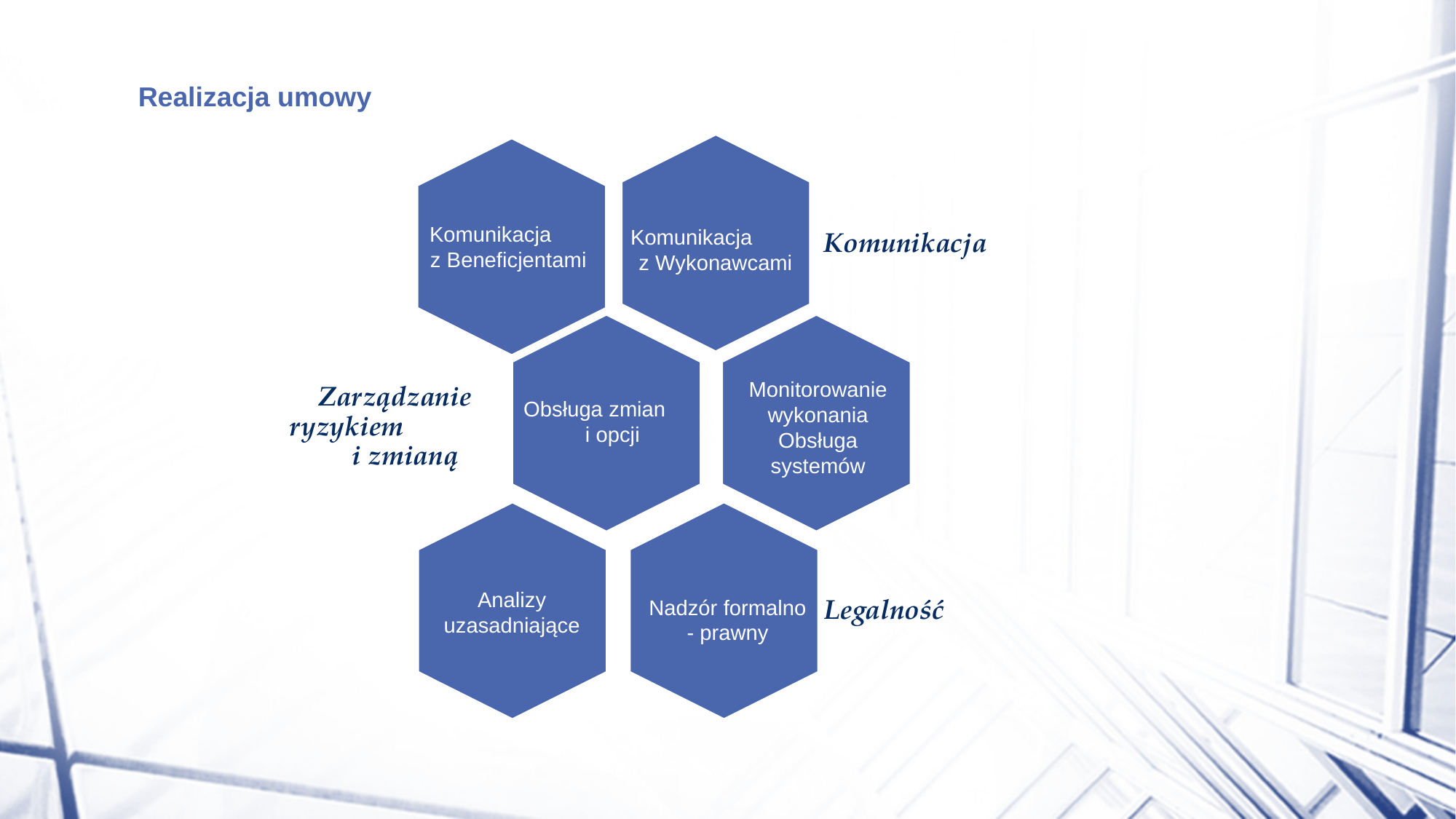

# Realizacja umowy

Komunikacja

Zarządzanie ryzykiem                  i zmianą

Legalność

Komunikacja       z Beneficjentami
Komunikacja         z Wykonawcami

Monitorowanie wykonania
Obsługa systemów

Obsługa zmian       i opcji
Analizy uzasadniające
Nadzór formalno - prawny